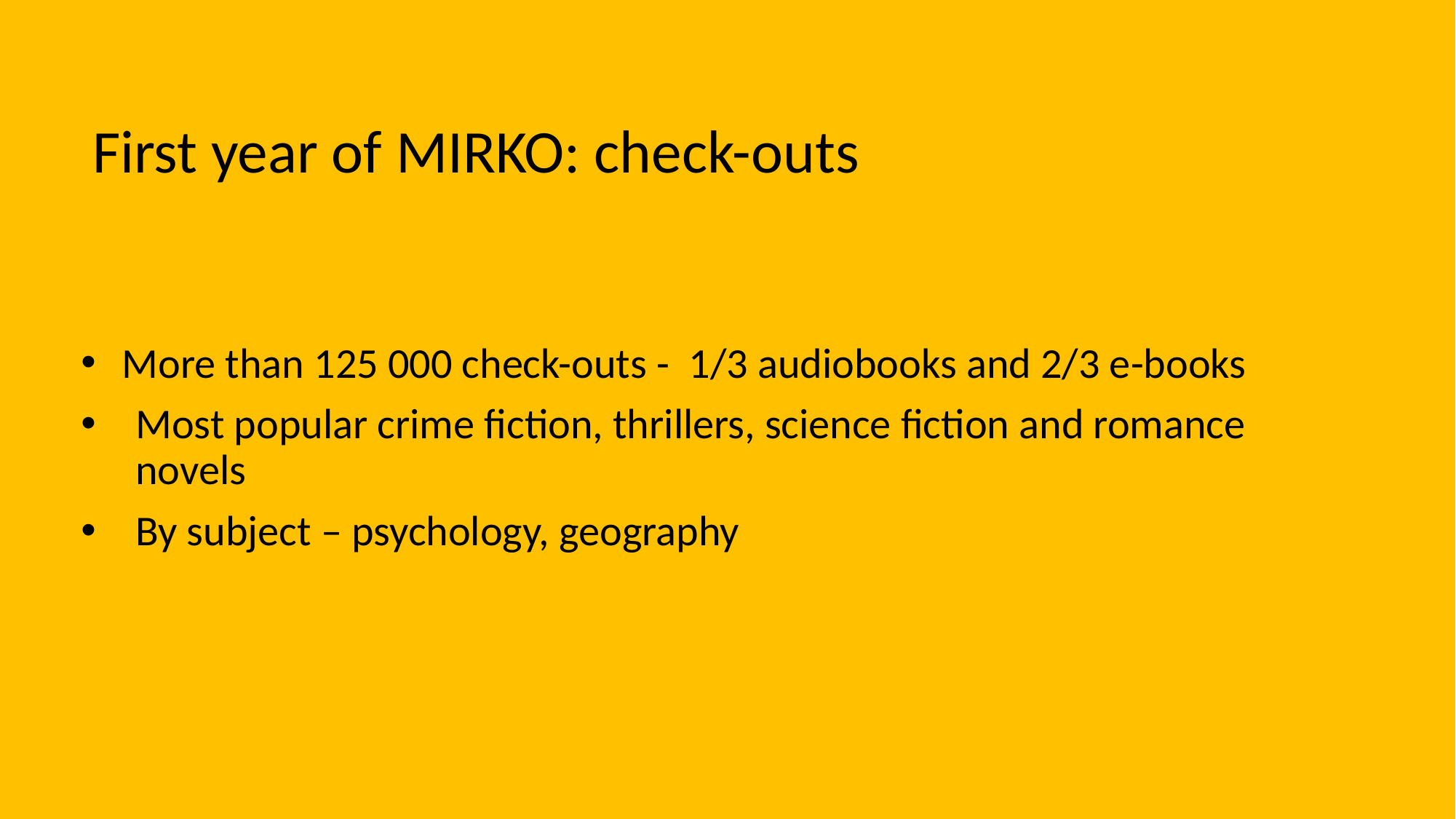

# First year of MIRKO: check-outs

More than 125 000 check-outs -  1/3 audiobooks and 2/3 e-books
Most popular crime fiction, thrillers, science fiction and romance novels
By subject – psychology, geography